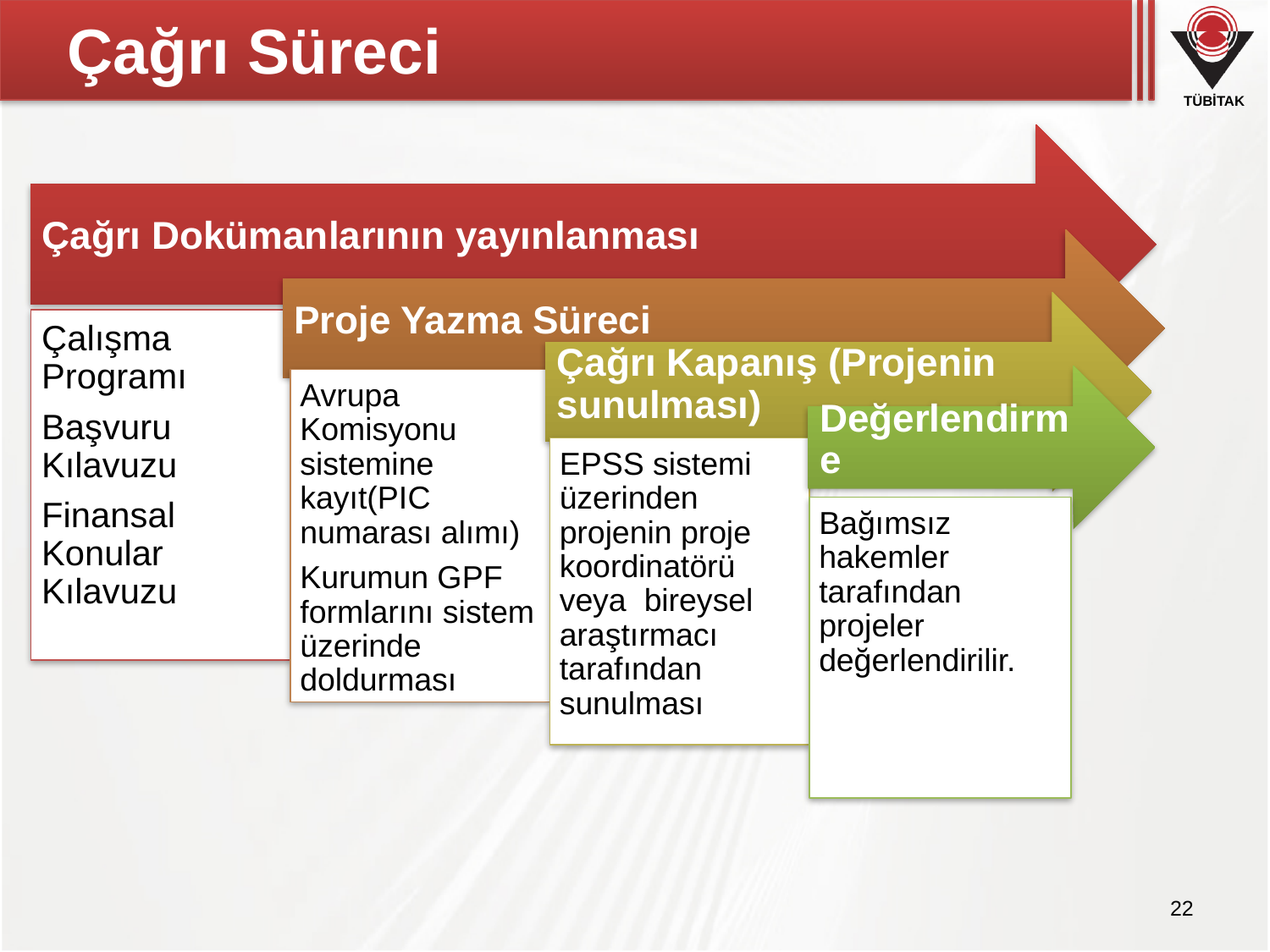

# Çağrı Süreci
Çağrı Dokümanlarının yayınlanması
Çalışma Programı
Başvuru Kılavuzu
Finansal Konular Kılavuzu
Proje Yazma Süreci
Avrupa Komisyonu sistemine kayıt(PIC numarası alımı)
Kurumun GPF formlarını sistem üzerinde doldurması
Çağrı Kapanış (Projenin sunulması)
EPSS sistemi üzerinden projenin proje koordinatörü veya  bireysel araştırmacı tarafından sunulması
Değerlendirme
Bağımsız hakemler tarafından projeler değerlendirilir.
22